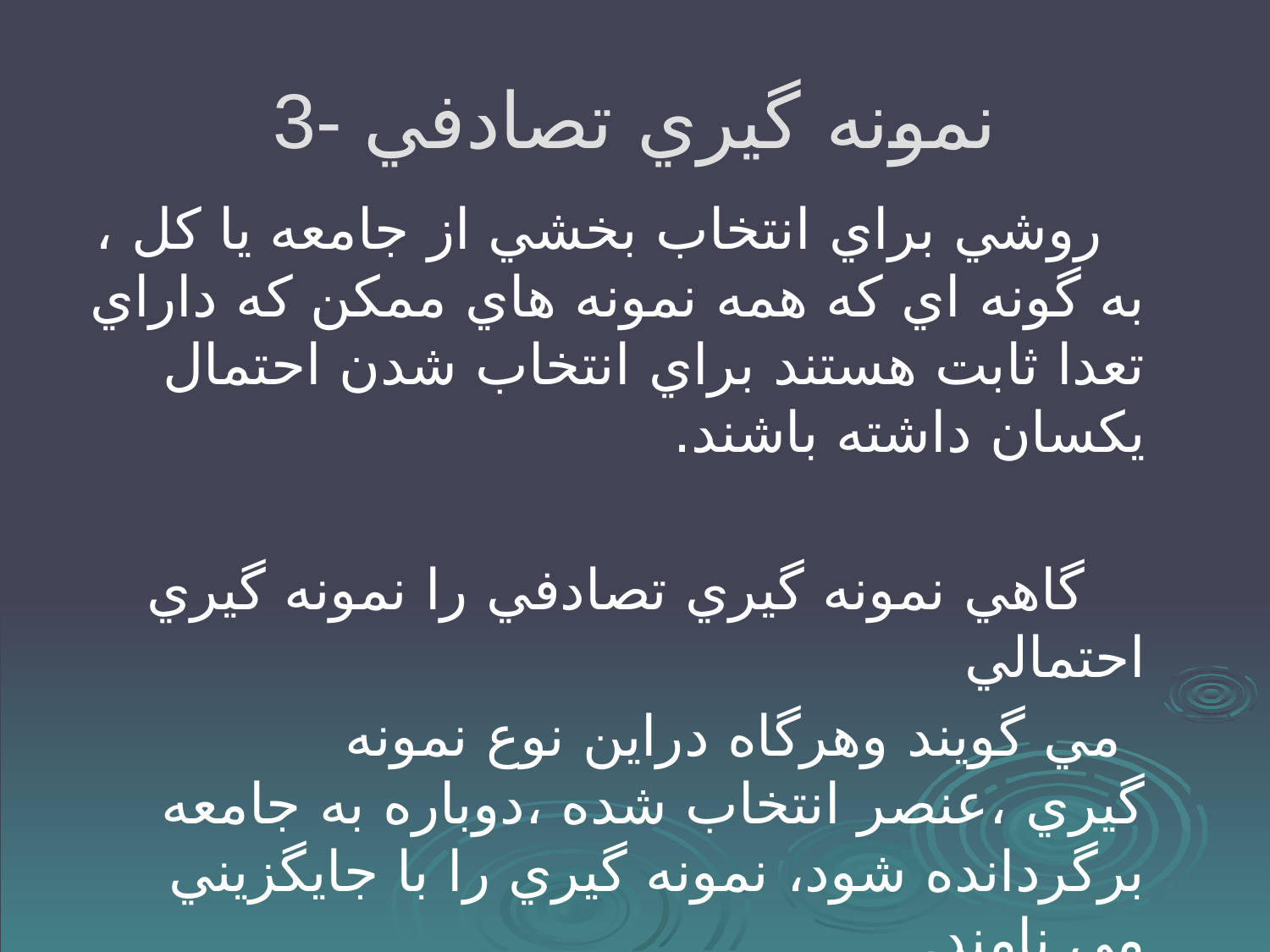

# 3- نمونه گيري تصادفي
     روشي براي انتخاب بخشي از جامعه يا كل ، به گونه اي كه همه نمونه هاي ممكن كه داراي تعدا ثابت هستند براي انتخاب شدن احتمال يكسان داشته باشند.

      گاهي نمونه گيري تصادفي را نمونه گيري احتمالي
    مي گويند وهرگاه دراين نوع نمونه گيري ،عنصر انتخاب شده ،دوباره به جامعه برگردانده شود، نمونه گيري را با جايگزيني مي نامند.